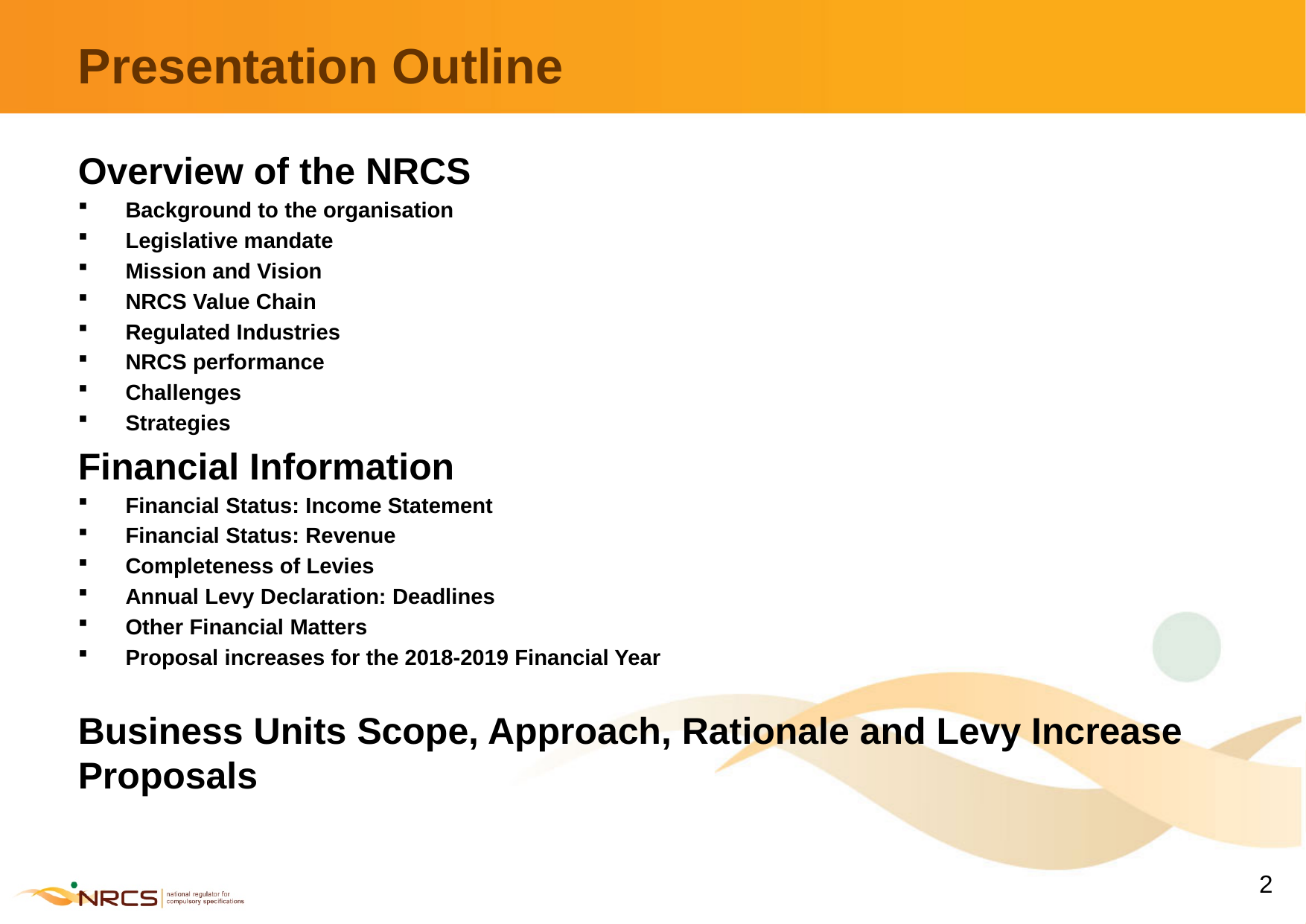

# Presentation Outline
Overview of the NRCS
Background to the organisation
Legislative mandate
Mission and Vision
NRCS Value Chain
Regulated Industries
NRCS performance
Challenges
Strategies
Financial Information
Financial Status: Income Statement
Financial Status: Revenue
Completeness of Levies
Annual Levy Declaration: Deadlines
Other Financial Matters
Proposal increases for the 2018-2019 Financial Year

Business Units Scope, Approach, Rationale and Levy Increase Proposals

2